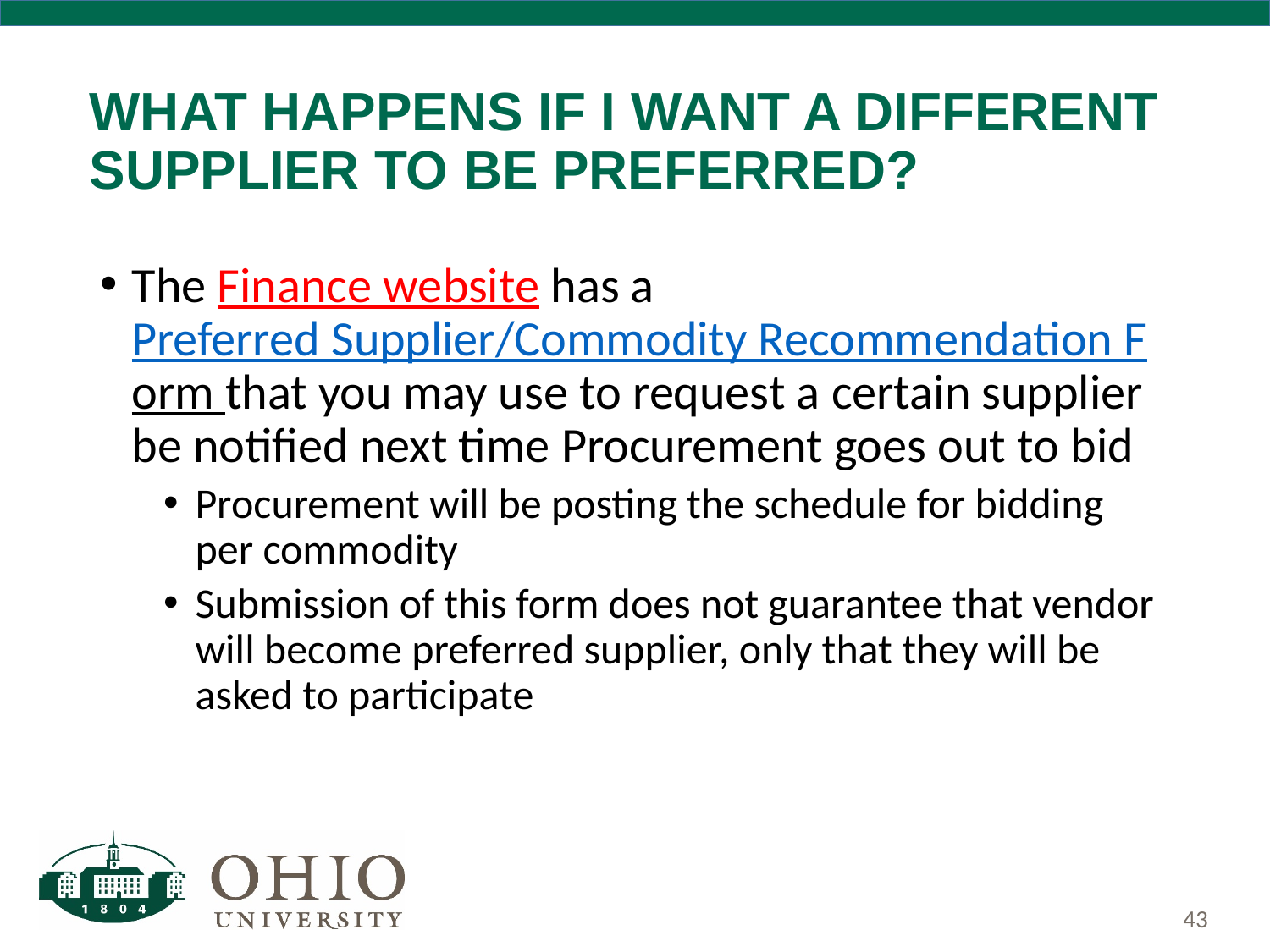

# What happens if I want a different supplier to be Preferred?
The Finance website has a Preferred Supplier/Commodity Recommendation Form that you may use to request a certain supplier be notified next time Procurement goes out to bid
Procurement will be posting the schedule for bidding per commodity
Submission of this form does not guarantee that vendor will become preferred supplier, only that they will be asked to participate